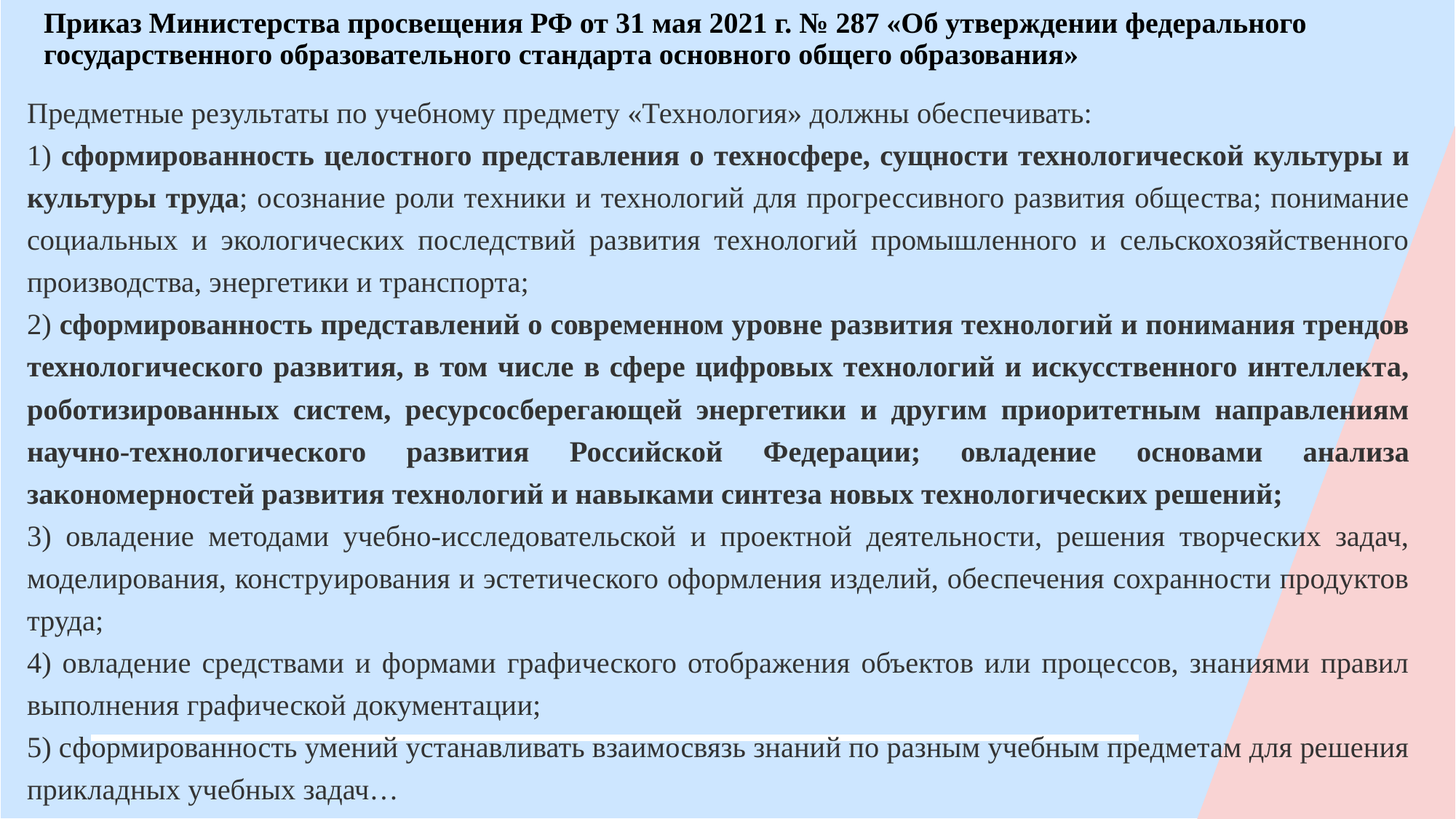

# Приказ Министерства просвещения РФ от 31 мая 2021 г. № 287 «Об утверждении федерального государственного образовательного стандарта основного общего образования»
Предметные результаты по учебному предмету «Технология» должны обеспечивать:
1) сформированность целостного представления о техносфере, сущности технологической культуры и культуры труда; осознание роли техники и технологий для прогрессивного развития общества; понимание социальных и экологических последствий развития технологий промышленного и сельскохозяйственного производства, энергетики и транспорта;
2) сформированность представлений о современном уровне развития технологий и понимания трендов технологического развития, в том числе в сфере цифровых технологий и искусственного интеллекта, роботизированных систем, ресурсосберегающей энергетики и другим приоритетным направлениям научно-технологического развития Российской Федерации; овладение основами анализа закономерностей развития технологий и навыками синтеза новых технологических решений;
3) овладение методами учебно-исследовательской и проектной деятельности, решения творческих задач, моделирования, конструирования и эстетического оформления изделий, обеспечения сохранности продуктов труда;
4) овладение средствами и формами графического отображения объектов или процессов, знаниями правил выполнения графической документации;
5) сформированность умений устанавливать взаимосвязь знаний по разным учебным предметам для решения прикладных учебных задач…